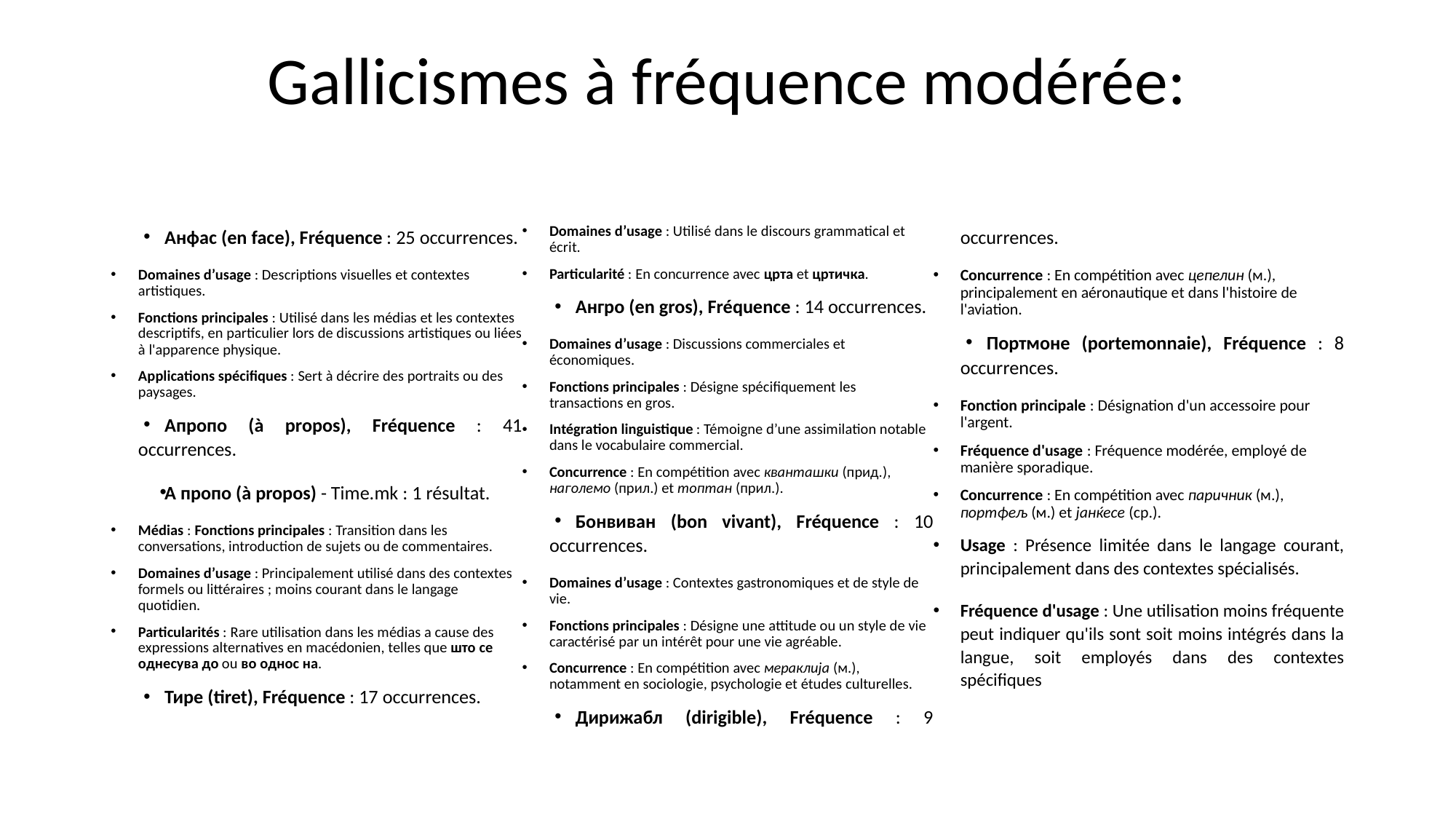

# Gallicismes à fréquence modérée:
Анфас (en face), Fréquence : 25 occurrences.
Domaines d’usage : Descriptions visuelles et contextes artistiques.
Fonctions principales : Utilisé dans les médias et les contextes descriptifs, en particulier lors de discussions artistiques ou liées à l'apparence physique.
Applications spécifiques : Sert à décrire des portraits ou des paysages.
Апропо (à propos), Fréquence : 41 occurrences.
А пропо (à propos) - Time.mk : 1 résultat.
Médias : Fonctions principales : Transition dans les conversations, introduction de sujets ou de commentaires.
Domaines d’usage : Principalement utilisé dans des contextes formels ou littéraires ; moins courant dans le langage quotidien.
Particularités : Rare utilisation dans les médias a cause des expressions alternatives en macédonien, telles que што се однесува до ou во однос на.
Тире (tiret), Fréquence : 17 occurrences.
Domaines d’usage : Utilisé dans le discours grammatical et écrit.
Particularité : En concurrence avec црта et цртичка.
Ангро (en gros), Fréquence : 14 occurrences.
Domaines d’usage : Discussions commerciales et économiques.
Fonctions principales : Désigne spécifiquement les transactions en gros.
Intégration linguistique : Témoigne d’une assimilation notable dans le vocabulaire commercial.
Concurrence : En compétition avec кванташки (прид.), наголемо (прил.) et топтан (прил.).
Бонвиван (bon vivant), Fréquence : 10 occurrences.
Domaines d’usage : Contextes gastronomiques et de style de vie.
Fonctions principales : Désigne une attitude ou un style de vie caractérisé par un intérêt pour une vie agréable.
Concurrence : En compétition avec мераклија (м.), notamment en sociologie, psychologie et études culturelles.
Дирижабл (dirigible), Fréquence : 9 occurrences.
Concurrence : En compétition avec цепелин (м.), principalement en aéronautique et dans l'histoire de l'aviation.
Портмоне (portemonnaie), Fréquence : 8 occurrences.
Fonction principale : Désignation d'un accessoire pour l'argent.
Fréquence d'usage : Fréquence modérée, employé de manière sporadique.
Concurrence : En compétition avec паричник (м.), портфељ (м.) et јанќесе (ср.).
Usage : Présence limitée dans le langage courant, principalement dans des contextes spécialisés.
Fréquence d'usage : Une utilisation moins fréquente peut indiquer qu'ils sont soit moins intégrés dans la langue, soit employés dans des contextes spécifiques